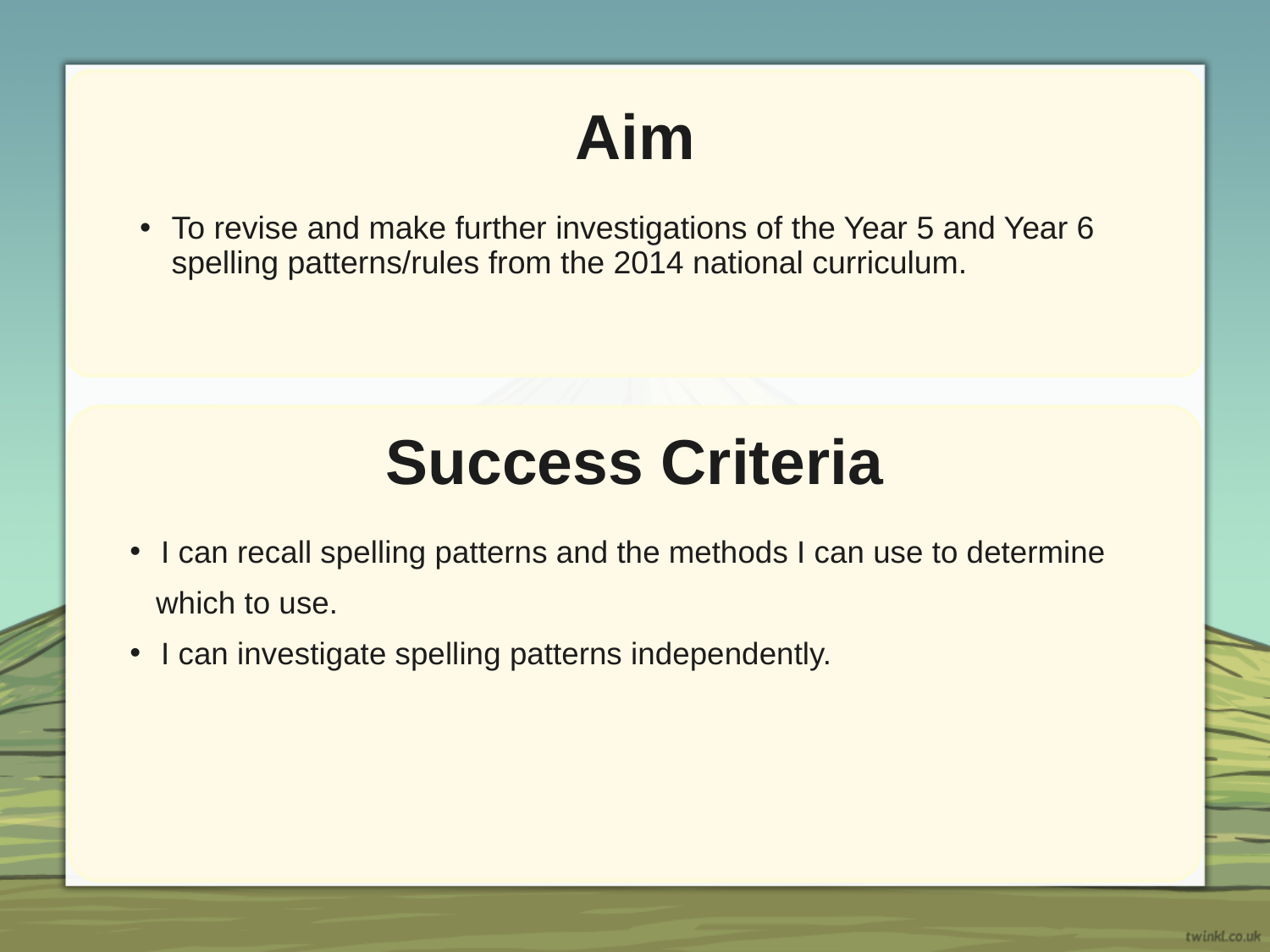

Aim
To revise and make further investigations of the Year 5 and Year 6 spelling patterns/rules from the 2014 national curriculum.

Success Criteria
I can recall spelling patterns and the methods I can use to determine
   which to use.
I can investigate spelling patterns independently.